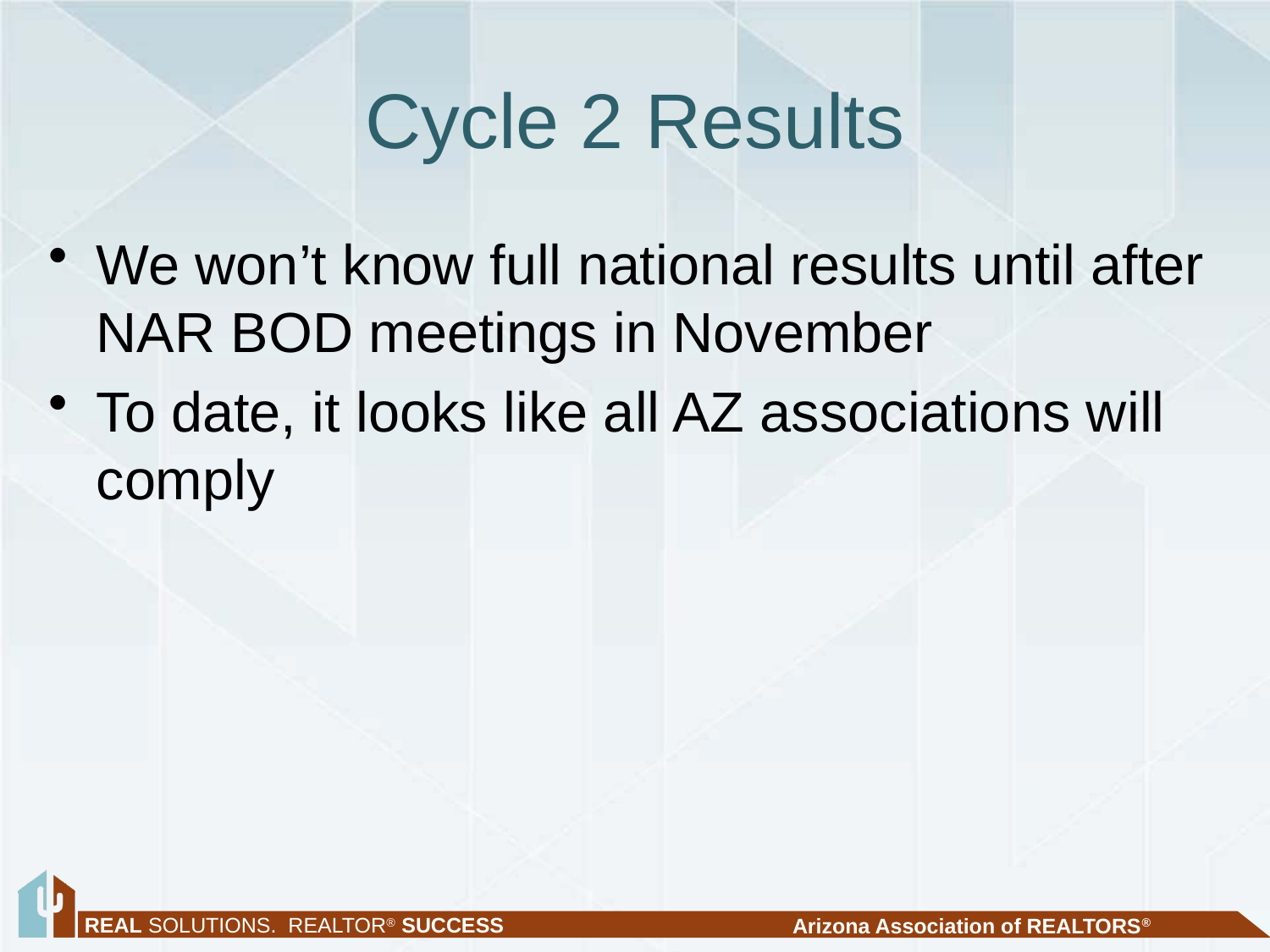

# Cycle 2 Results
We won’t know full national results until after NAR BOD meetings in November
To date, it looks like all AZ associations will comply